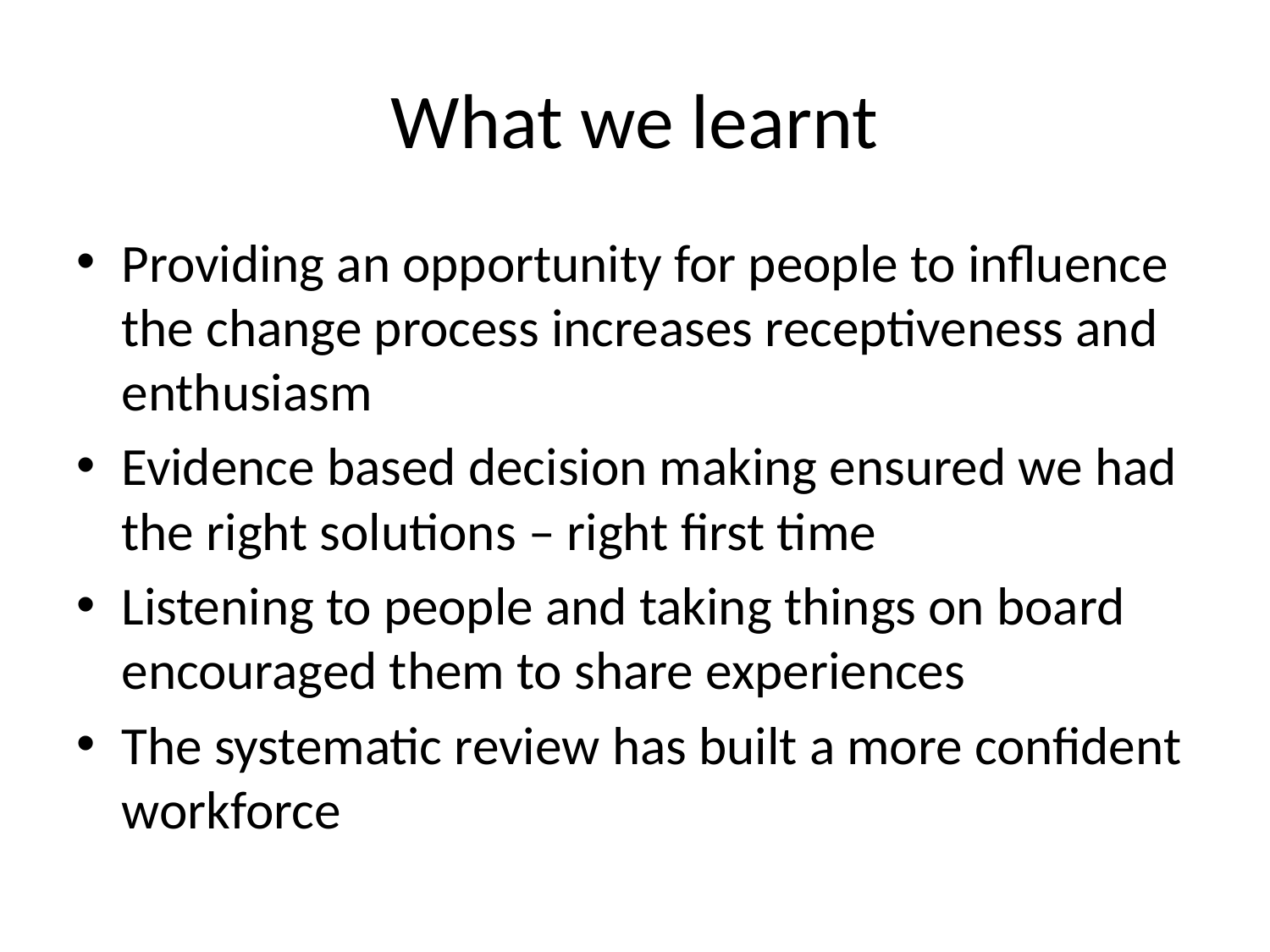

# What we learnt
Providing an opportunity for people to influence the change process increases receptiveness and enthusiasm
Evidence based decision making ensured we had the right solutions – right first time
Listening to people and taking things on board encouraged them to share experiences
The systematic review has built a more confident workforce